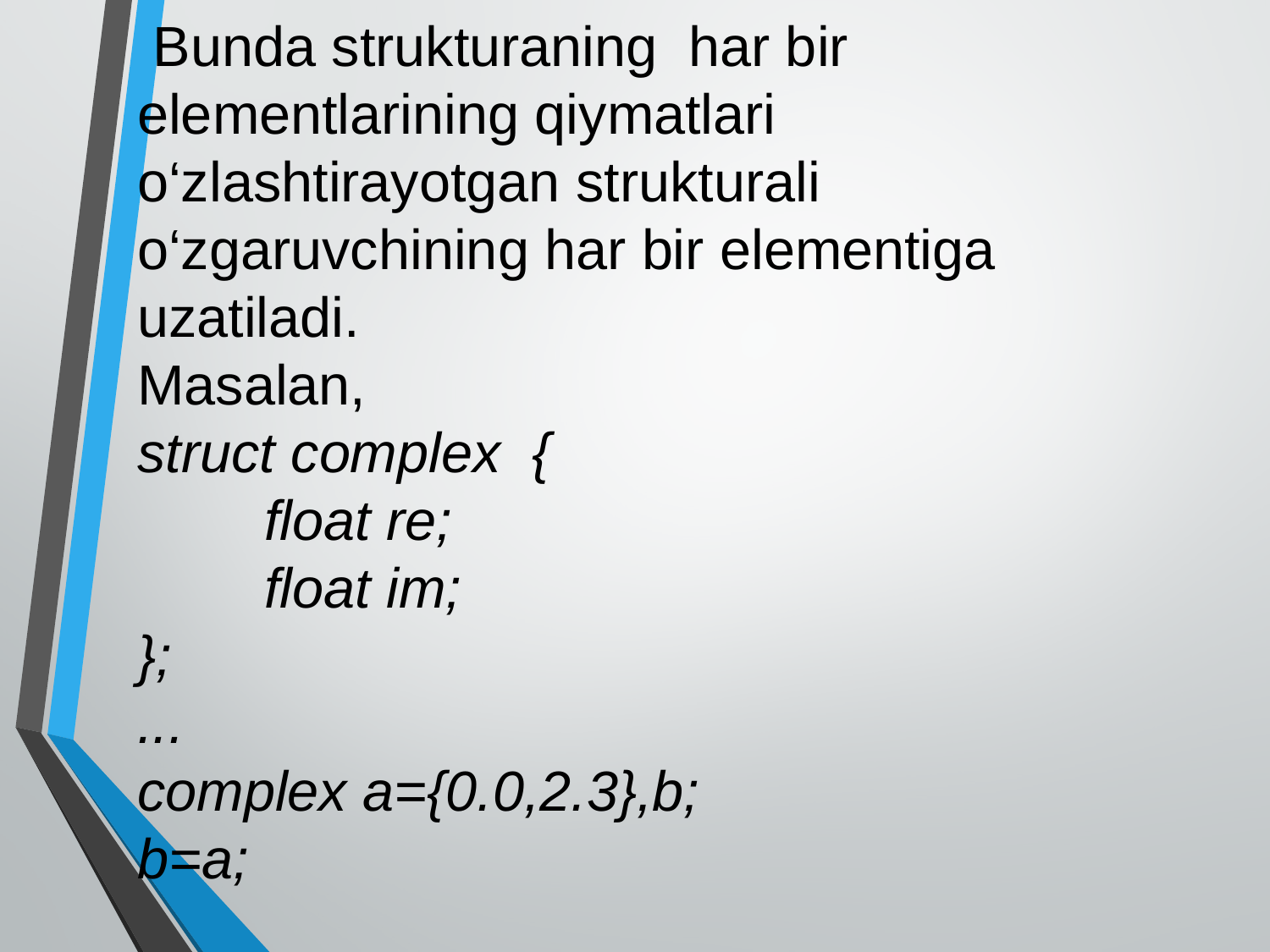

Bunda strukturaning  har bir elementlarining qiymatlari o‘zlashtirayotgan strukturali o‘zgaruvchining har bir elementiga uzatiladi.
Masalan,
struct complex  {
	float re;
	float im;
};
...
complex a={0.0,2.3},b;
b=a;